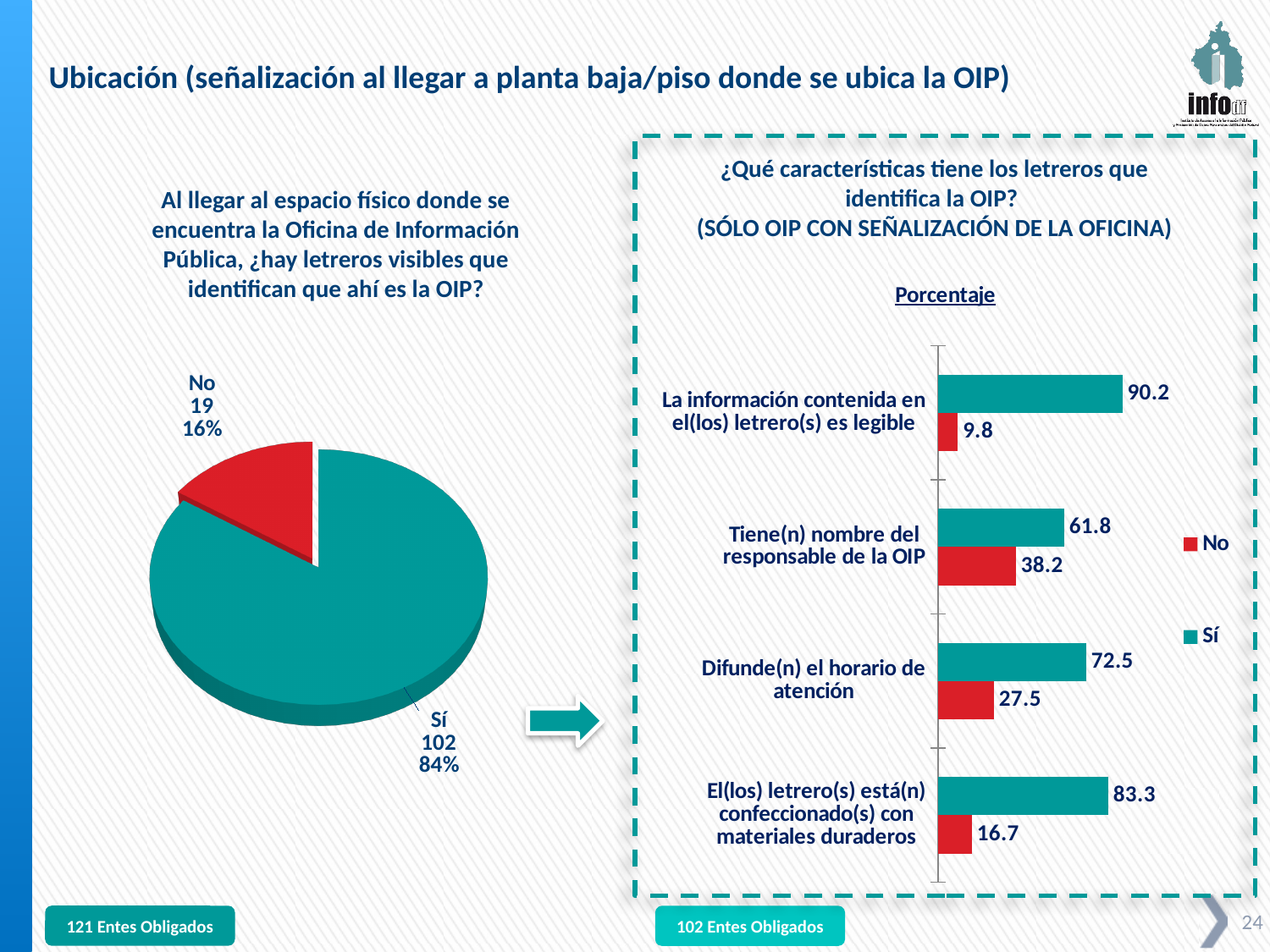

Ubicación (señalización al llegar a planta baja/piso donde se ubica la OIP)

¿Qué características tiene los letreros que identifica la OIP?
(SÓLO OIP CON SEÑALIZACIÓN DE LA OFICINA)
Al llegar al espacio físico donde se encuentra la Oficina de Información Pública, ¿hay letreros visibles que identifican que ahí es la OIP?

### Chart: Porcentaje

| Category | Sí | No |
|---|---|---|
| La información contenida en el(los) letrero(s) es legible | 90.2 | 9.8 |
| Tiene(n) nombre del responsable de la OIP | 61.8 | 38.2 |
| Difunde(n) el horario de atención | 72.5 | 27.5 |
| El(los) letrero(s) está(n) confeccionado(s) con materiales duraderos | 83.3 | 16.7 |

[unsupported chart]

121 Entes Obligados
102 Entes Obligados